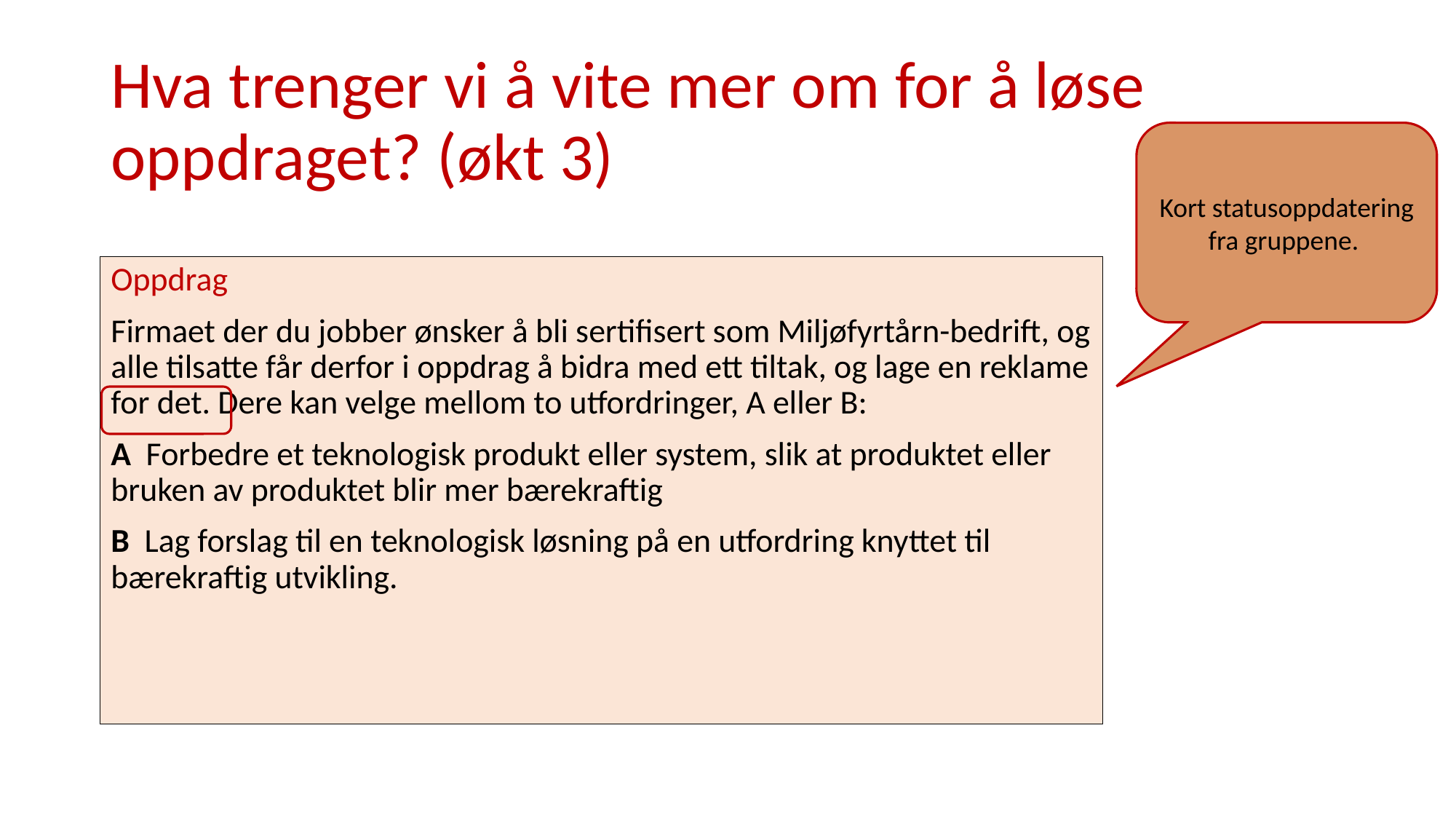

# Hva trenger vi å vite mer om for å løse oppdraget? (økt 3)
Kort statusoppdatering fra gruppene.
Oppdrag
Firmaet der du jobber ønsker å bli sertifisert som Miljøfyrtårn-bedrift, og alle tilsatte får derfor i oppdrag å bidra med ett tiltak, og lage en reklame for det. Dere kan velge mellom to utfordringer, A eller B:
A  Forbedre et teknologisk produkt eller system, slik at produktet eller bruken av produktet blir mer bærekraftig
B  Lag forslag til en teknologisk løsning på en utfordring knyttet til bærekraftig utvikling.